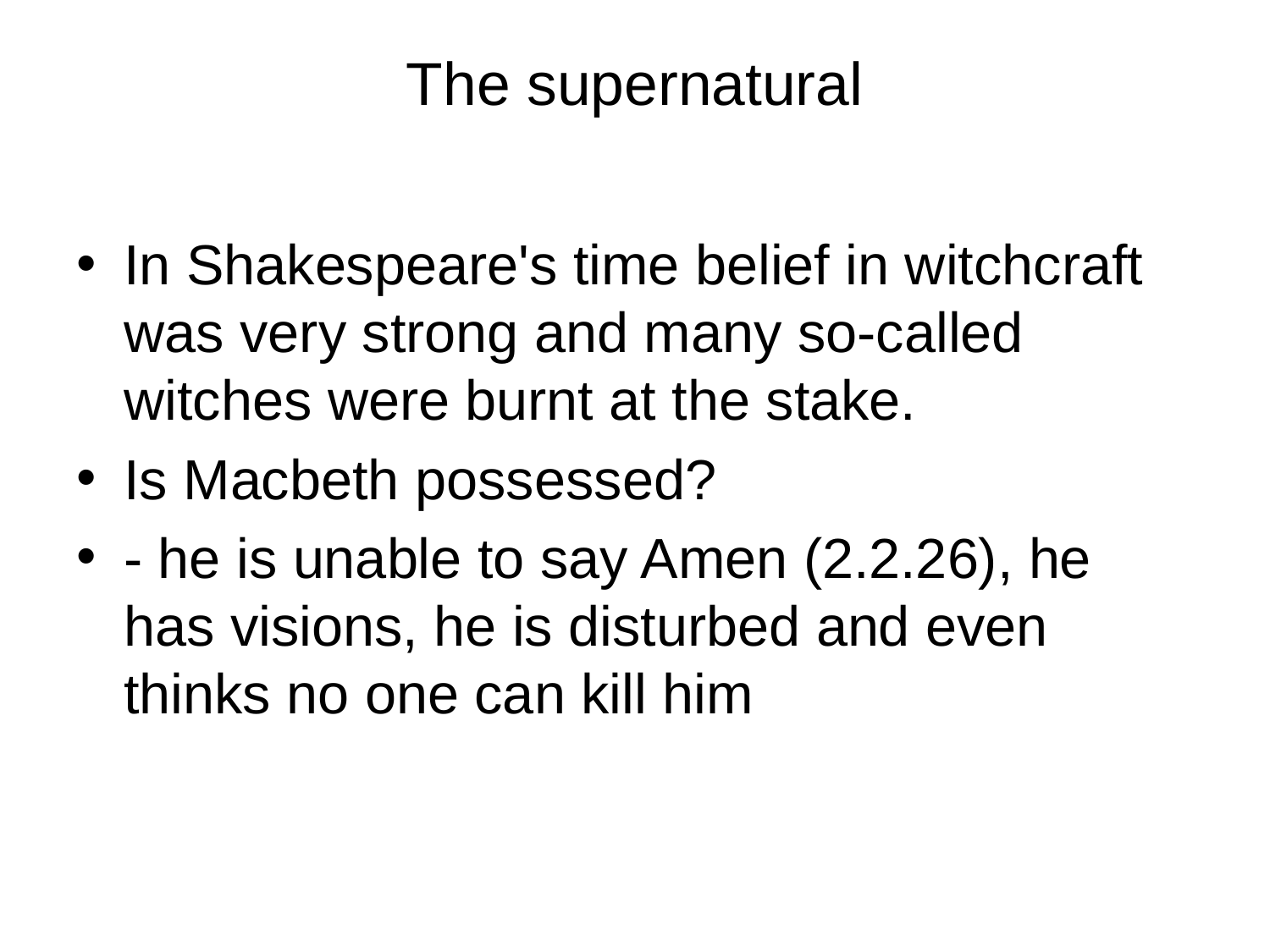

# The supernatural
In Shakespeare's time belief in witchcraft was very strong and many so-called witches were burnt at the stake.
Is Macbeth possessed?
- he is unable to say Amen (2.2.26), he has visions, he is disturbed and even thinks no one can kill him